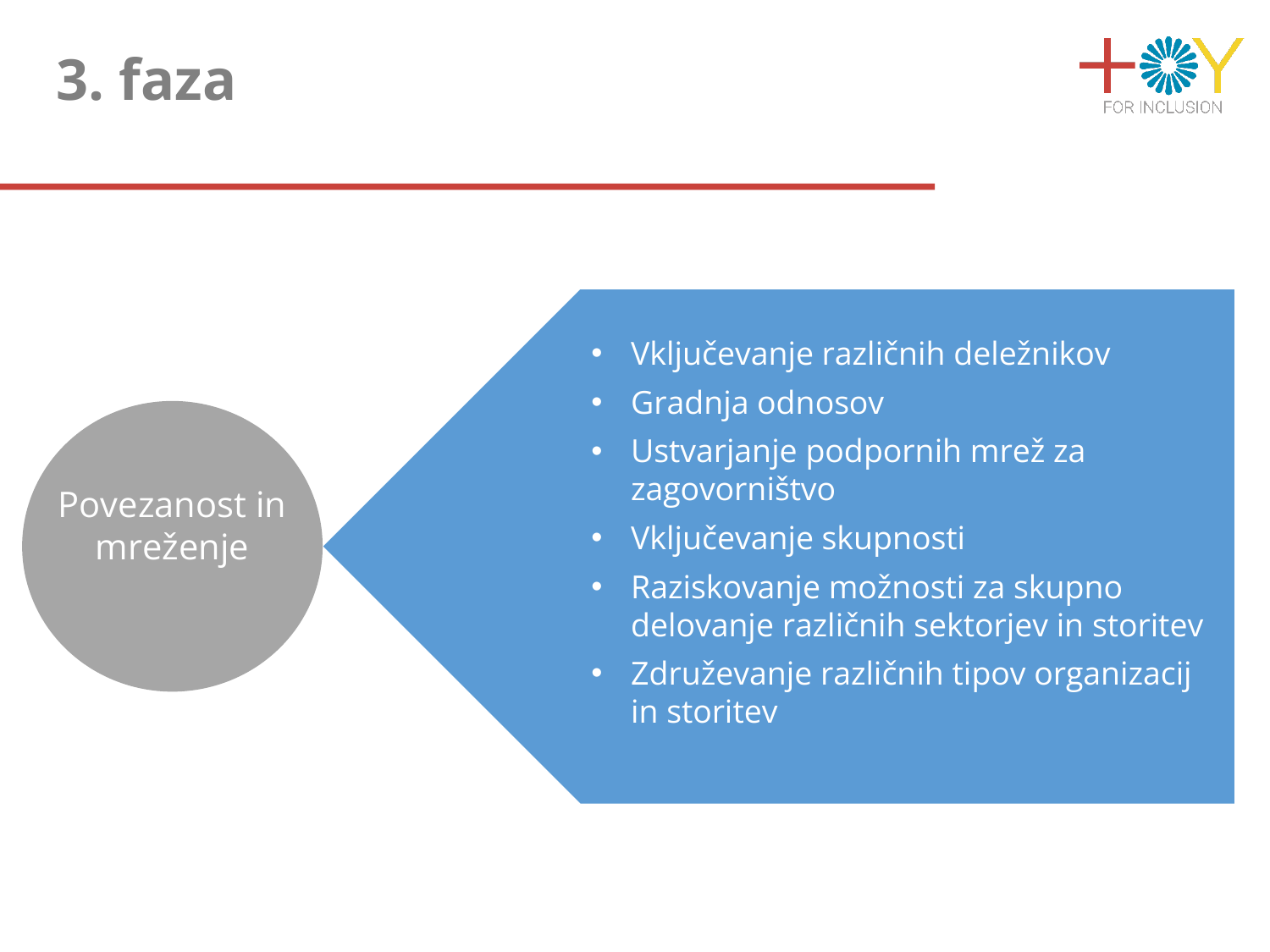

# 3. faza

Vključevanje različnih deležnikov
Gradnja odnosov
Ustvarjanje podpornih mrež za zagovorništvo
Vključevanje skupnosti
Raziskovanje možnosti za skupno delovanje različnih sektorjev in storitev
Združevanje različnih tipov organizacij in storitev

Povezanost in mreženje